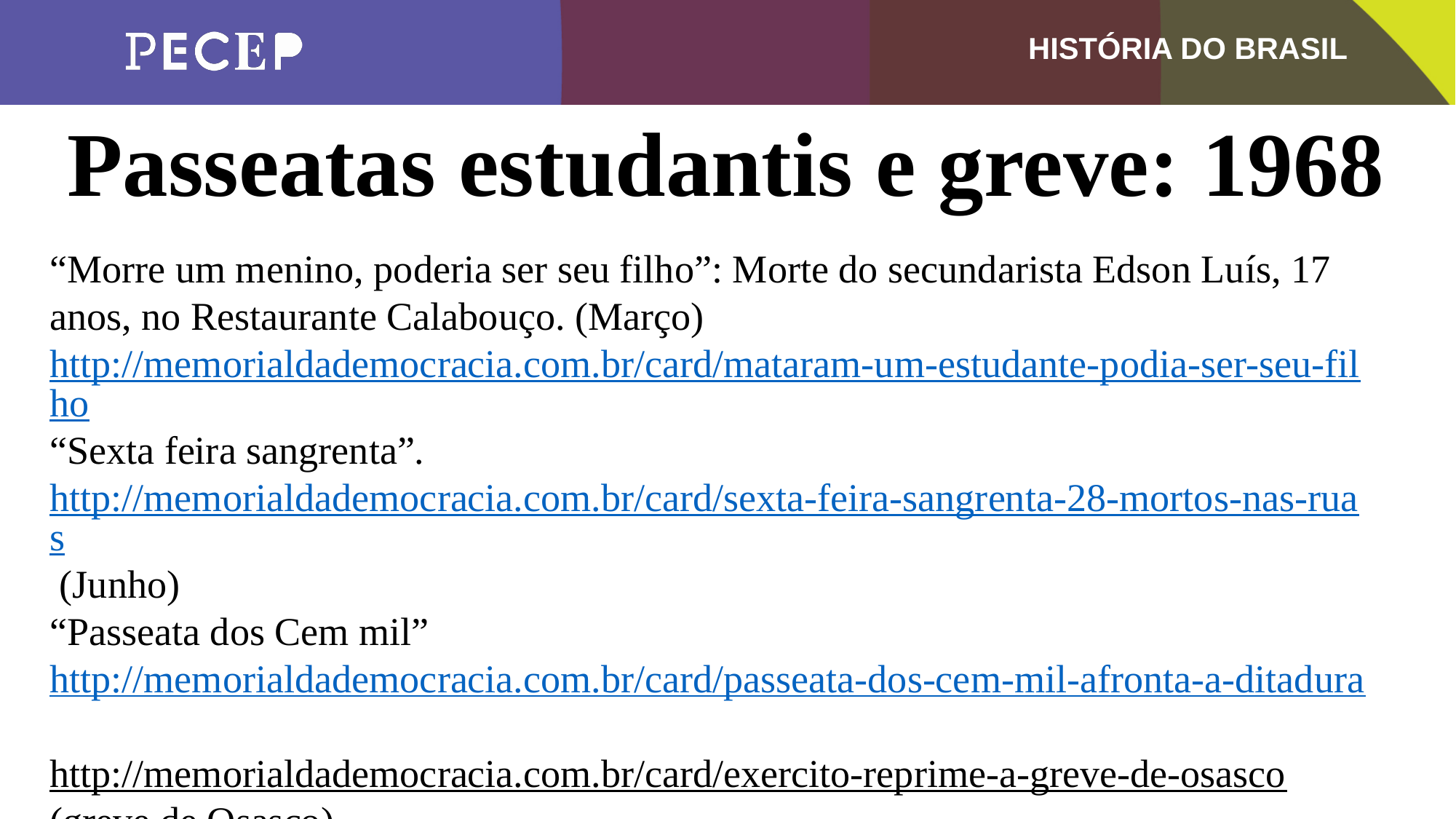

Passeatas estudantis e greve: 1968
“Morre um menino, poderia ser seu filho”: Morte do secundarista Edson Luís, 17 anos, no Restaurante Calabouço. (Março) http://memorialdademocracia.com.br/card/mataram-um-estudante-podia-ser-seu-filho
“Sexta feira sangrenta”. http://memorialdademocracia.com.br/card/sexta-feira-sangrenta-28-mortos-nas-ruas (Junho)
“Passeata dos Cem mil” http://memorialdademocracia.com.br/card/passeata-dos-cem-mil-afronta-a-ditadura
http://memorialdademocracia.com.br/card/exercito-reprime-a-greve-de-osasco (greve de Osasco)